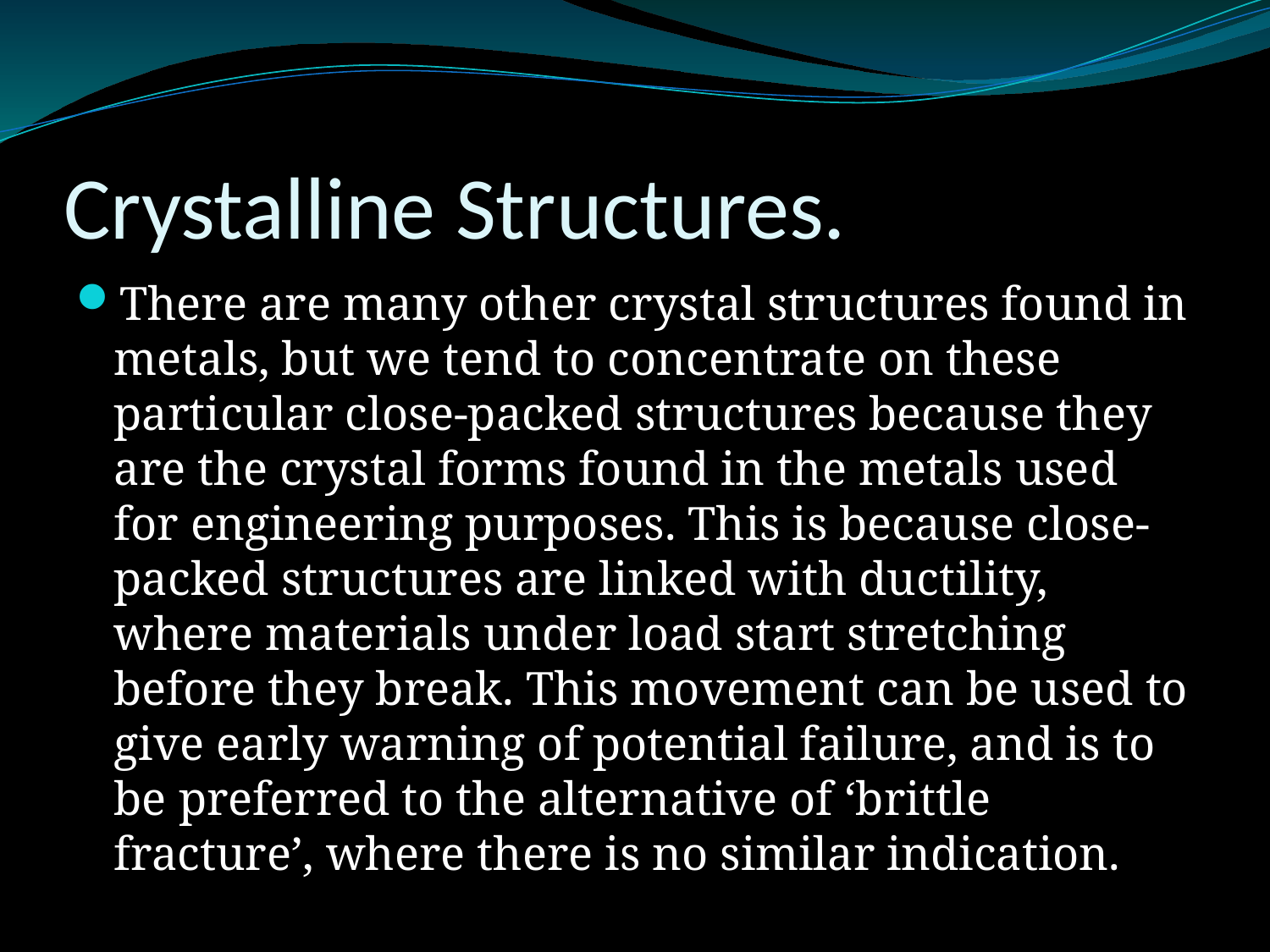

# Crystalline Structures.
There are many other crystal structures found in metals, but we tend to concentrate on these particular close-packed structures because they are the crystal forms found in the metals used for engineering purposes. This is because close-packed structures are linked with ductility, where materials under load start stretching before they break. This movement can be used to give early warning of potential failure, and is to be preferred to the alternative of ‘brittle fracture’, where there is no similar indication.